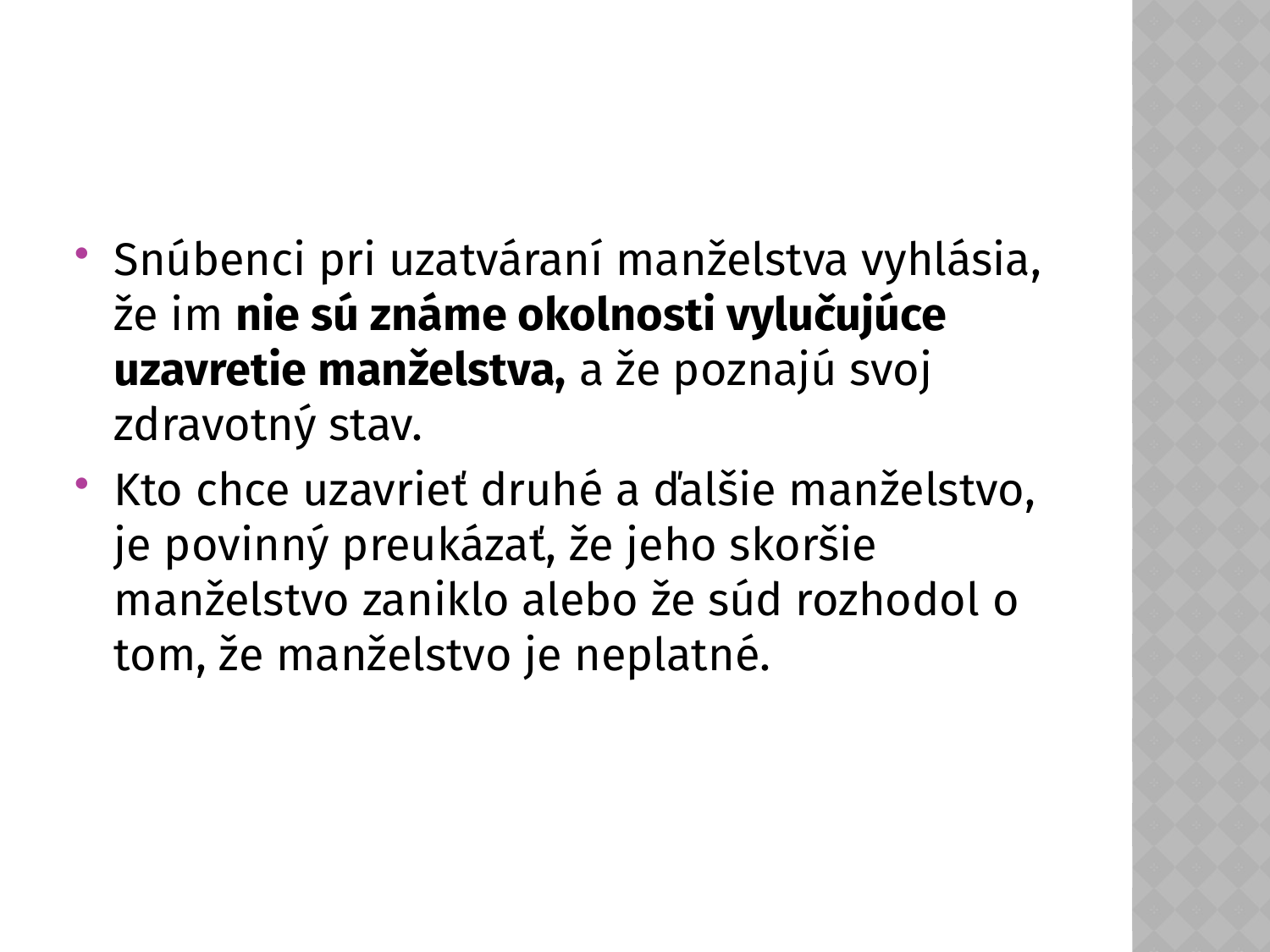

#
Snúbenci pri uzatváraní manželstva vyhlásia, že im nie sú známe okolnosti vylučujúce uzavretie manželstva, a že poznajú svoj zdravotný stav.
Kto chce uzavrieť druhé a ďalšie manželstvo, je povinný preukázať, že jeho skoršie manželstvo zaniklo alebo že súd rozhodol o tom, že manželstvo je neplatné.